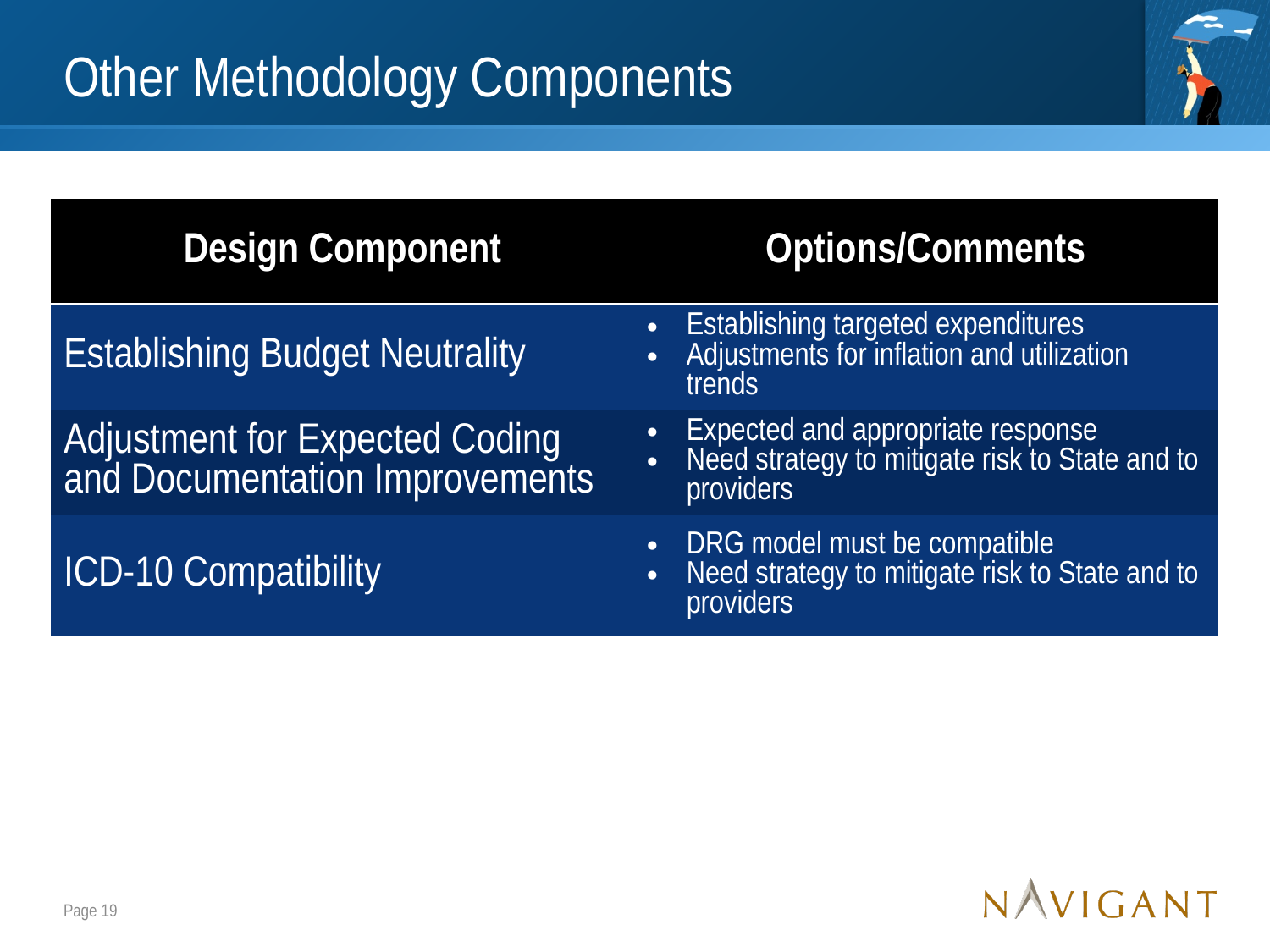

# Other Methodology Components
| Design Component | Options/Comments |
| --- | --- |
| Establishing Budget Neutrality | Establishing targeted expenditures Adjustments for inflation and utilization trends |
| Adjustment for Expected Coding and Documentation Improvements | Expected and appropriate response Need strategy to mitigate risk to State and to providers |
| ICD-10 Compatibility | DRG model must be compatible Need strategy to mitigate risk to State and to providers |
Page 19